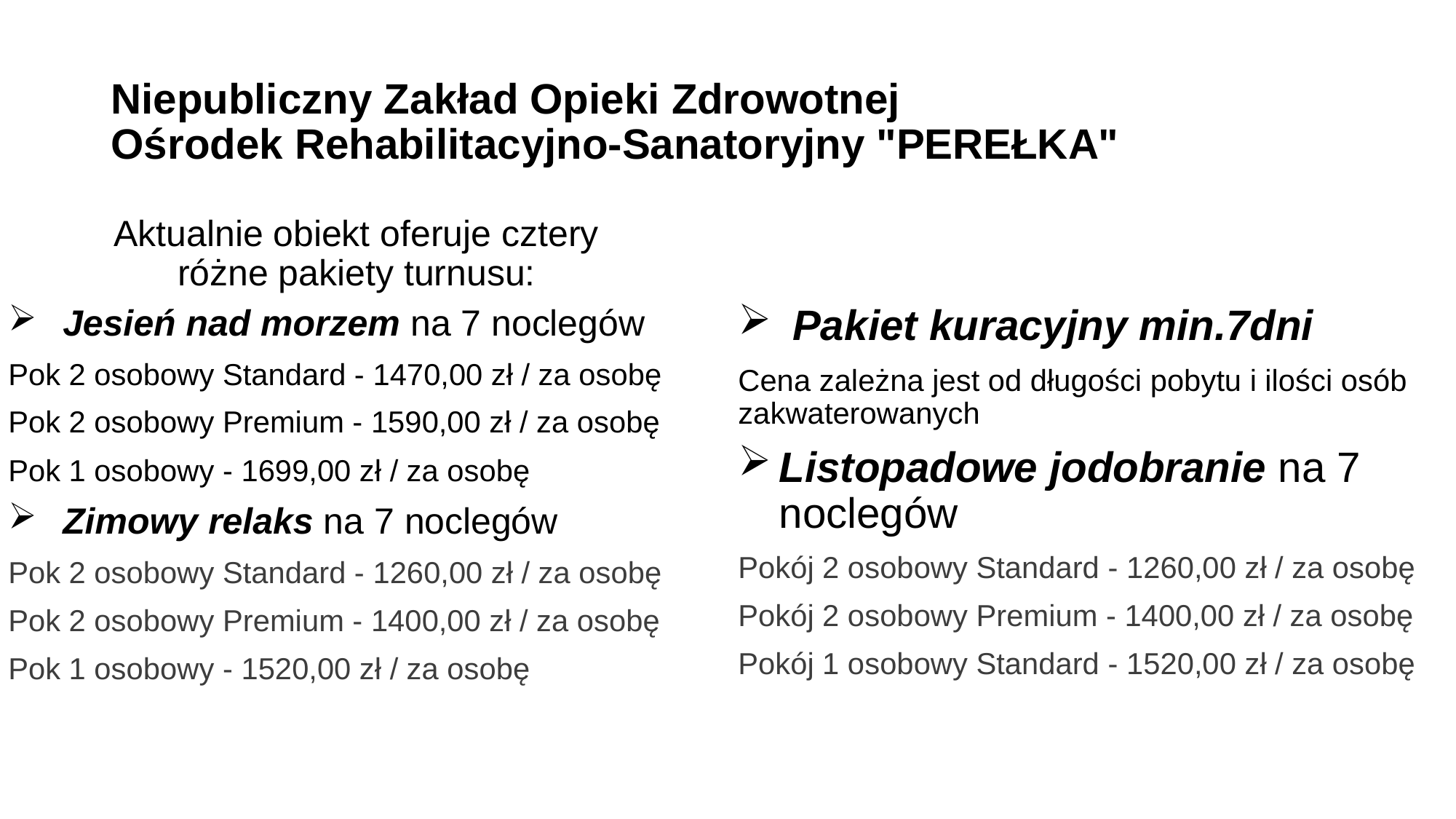

# Niepubliczny Zakład Opieki Zdrowotnej Ośrodek Rehabilitacyjno-Sanatoryjny "PEREŁKA"
Aktualnie obiekt oferuje cztery różne pakiety turnusu:
Pakiet kuracyjny min.7dni
Cena zależna jest od długości pobytu i ilości osób zakwaterowanych
Listopadowe jodobranie na 7 noclegów
Pokój 2 osobowy Standard - 1260,00 zł / za osobę
Pokój 2 osobowy Premium - 1400,00 zł / za osobę
Pokój 1 osobowy Standard - 1520,00 zł / za osobę

Jesień nad morzem na 7 noclegów
Pok 2 osobowy Standard - 1470,00 zł / za osobę
Pok 2 osobowy Premium - 1590,00 zł / za osobę
Pok 1 osobowy - 1699,00 zł / za osobę
Zimowy relaks na 7 noclegów
Pok 2 osobowy Standard - 1260,00 zł / za osobę
Pok 2 osobowy Premium - 1400,00 zł / za osobę
Pok 1 osobowy - 1520,00 zł / za osobę